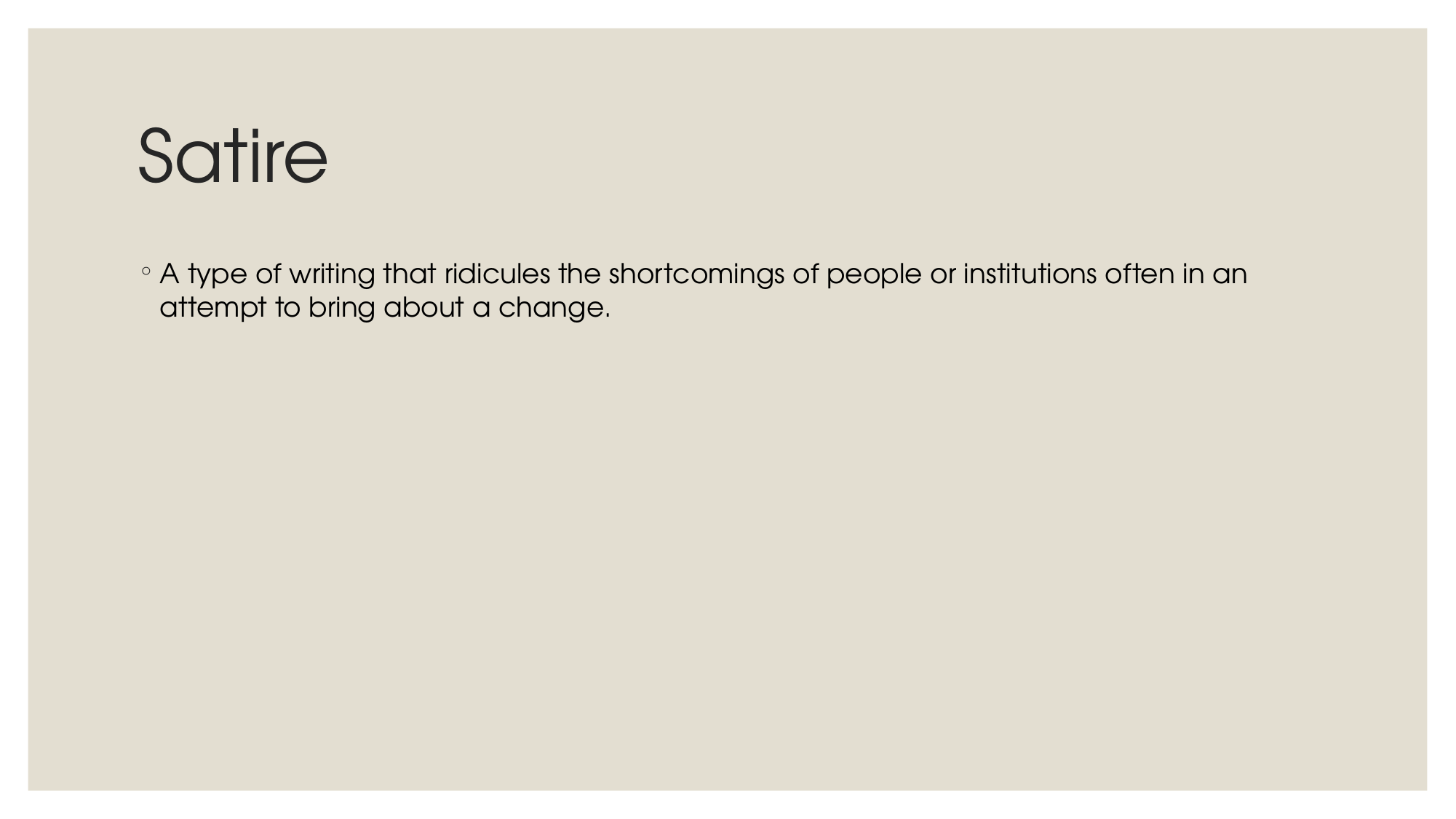

# Satire
A type of writing that ridicules the shortcomings of people or institutions often in an attempt to bring about a change.